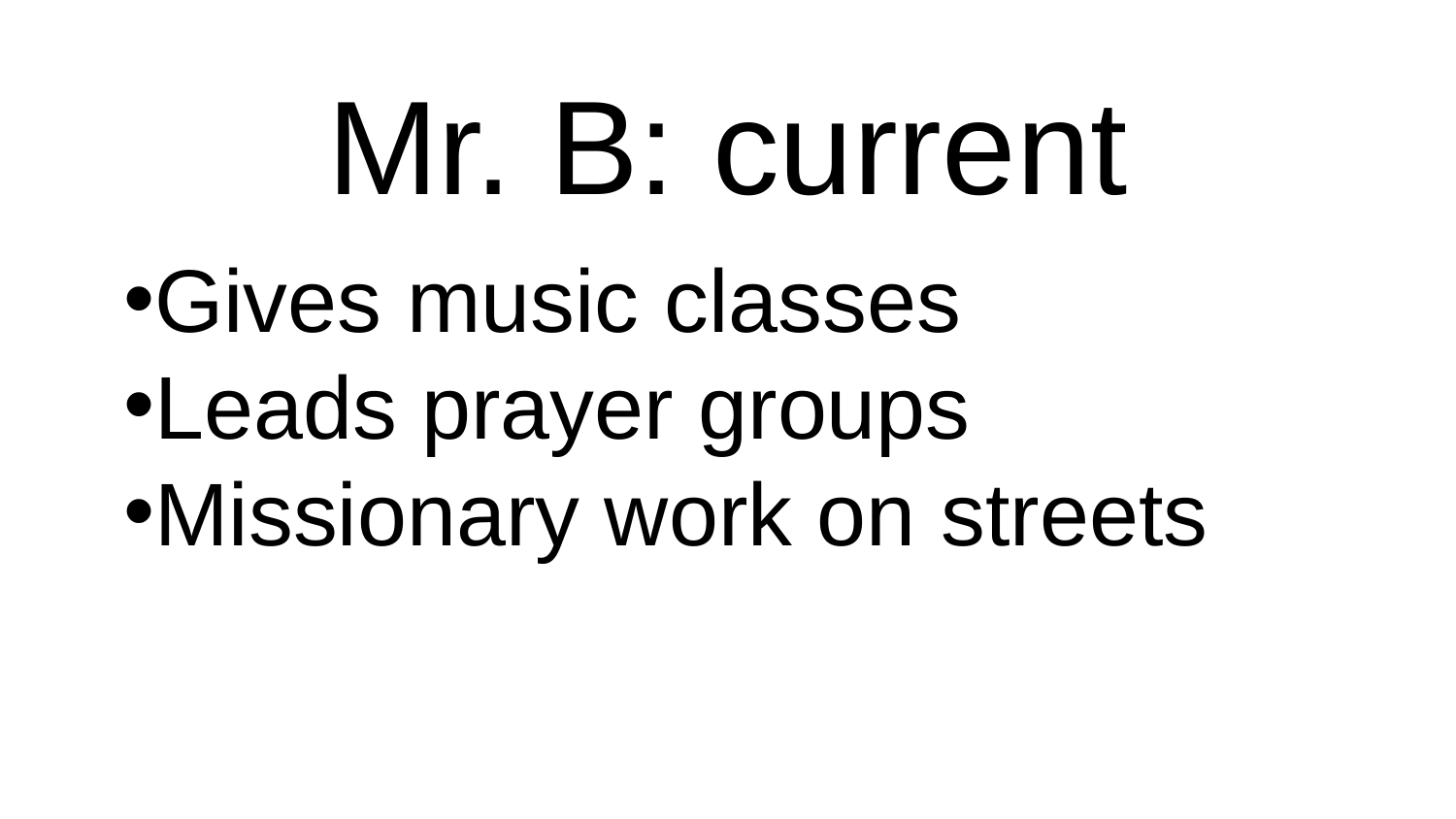

# Mr. B: current
Gives music classes
Leads prayer groups
Missionary work on streets